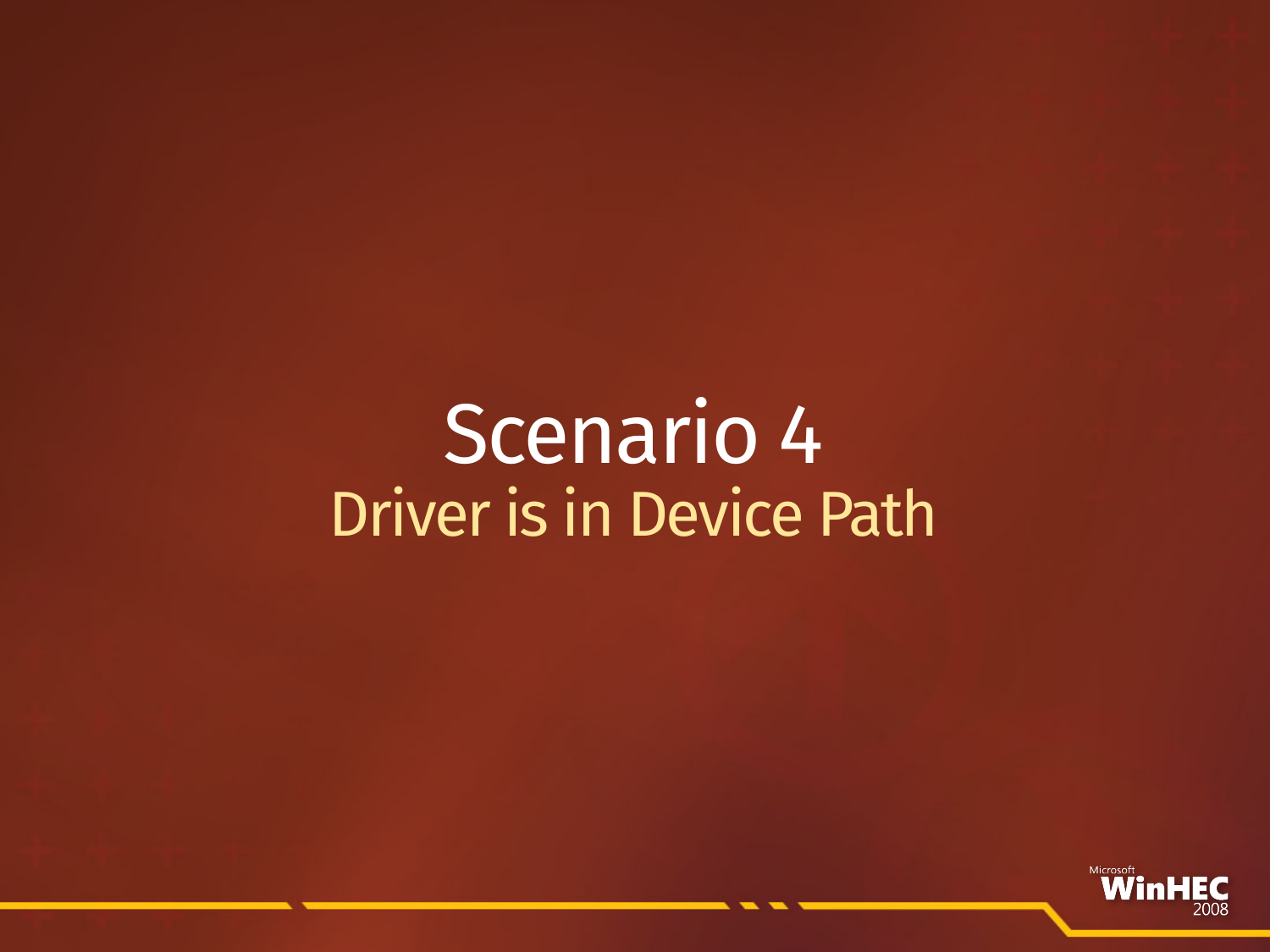

# Scenario 4 Driver is in Device Path